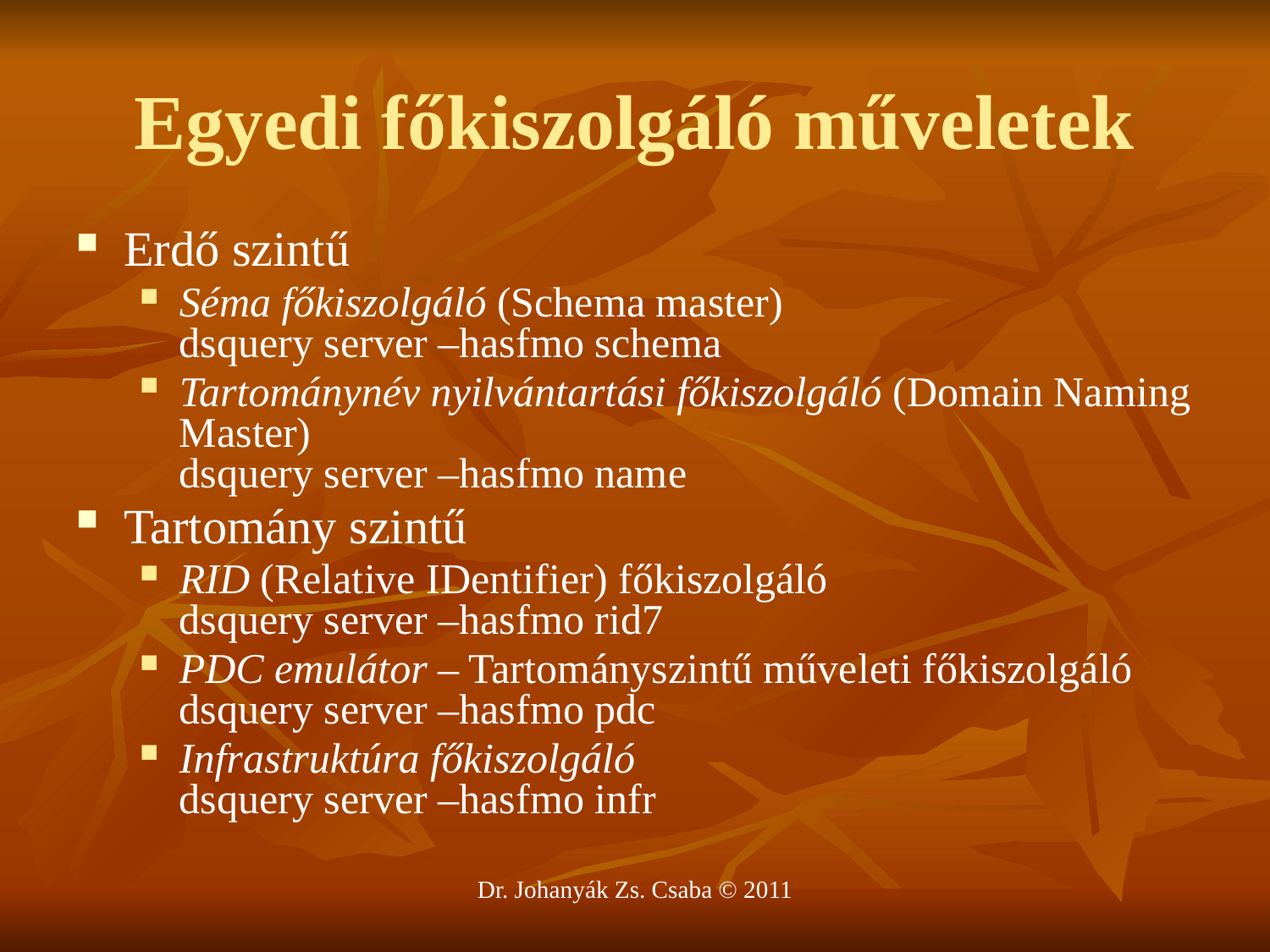

# Egyedi főkiszolgáló műveletek
Erdő szintű
Séma főkiszolgáló (Schema master)
dsquery server –hasfmo schema
Tartománynév nyilvántartási főkiszolgáló (Domain Naming Master)
dsquery server –hasfmo name
Tartomány szintű
RID (Relative IDentifier) főkiszolgáló
dsquery server –hasfmo rid7
PDC emulátor – Tartományszintű műveleti főkiszolgáló
dsquery server –hasfmo pdc
Infrastruktúra főkiszolgáló
dsquery server –hasfmo infr
Dr. Johanyák Zs. Csaba © 2011